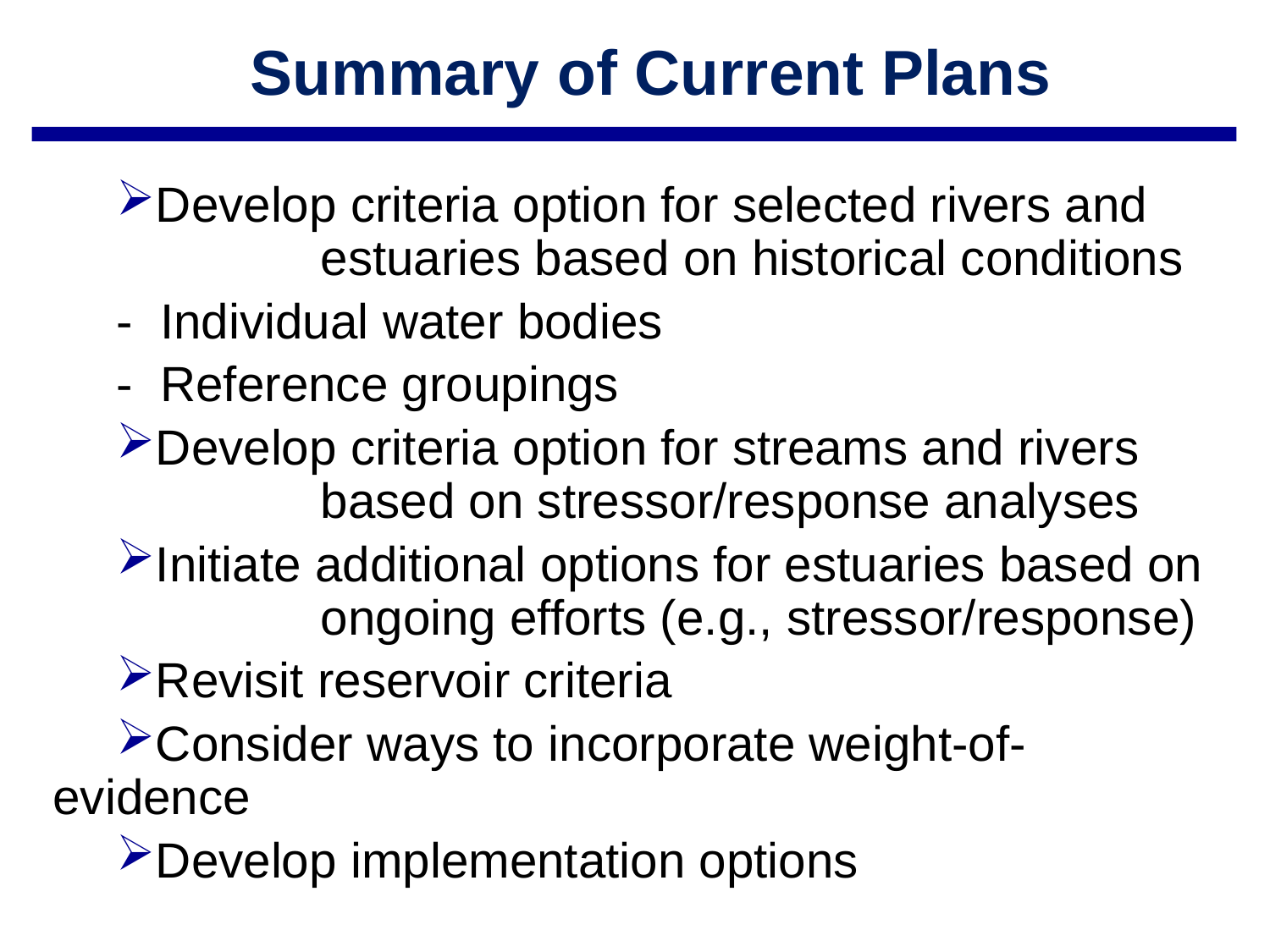

Summary of Current Plans

Develop criteria option for selected rivers and 	 	 	 estuaries based on historical conditions
-  Individual water bodies
-  Reference groupings
Develop criteria option for streams and rivers 	 	 	 based on stressor/response analyses
Initiate additional options for estuaries based on 	 	 ongoing efforts (e.g., stressor/response)
Revisit reservoir criteria
Consider ways to incorporate weight-of-evidence
Develop implementation options